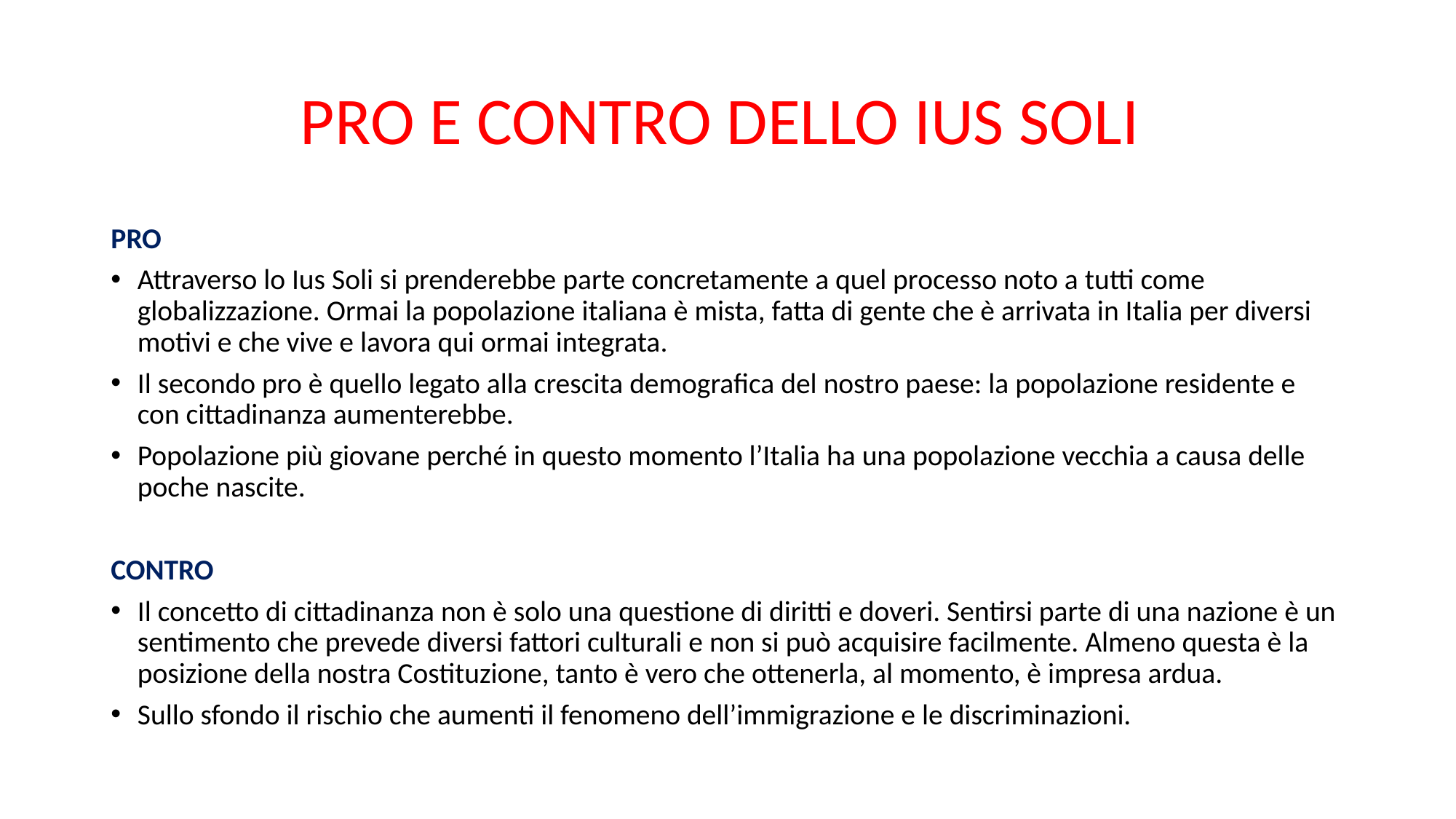

# PRO E CONTRO DELLO IUS SOLI
PRO
Attraverso lo Ius Soli si prenderebbe parte concretamente a quel processo noto a tutti come globalizzazione. Ormai la popolazione italiana è mista, fatta di gente che è arrivata in Italia per diversi motivi e che vive e lavora qui ormai integrata.
Il secondo pro è quello legato alla crescita demografica del nostro paese: la popolazione residente e con cittadinanza aumenterebbe.
Popolazione più giovane perché in questo momento l’Italia ha una popolazione vecchia a causa delle poche nascite.

CONTRO
Il concetto di cittadinanza non è solo una questione di diritti e doveri. Sentirsi parte di una nazione è un sentimento che prevede diversi fattori culturali e non si può acquisire facilmente. Almeno questa è la posizione della nostra Costituzione, tanto è vero che ottenerla, al momento, è impresa ardua.
Sullo sfondo il rischio che aumenti il fenomeno dell’immigrazione e le discriminazioni.